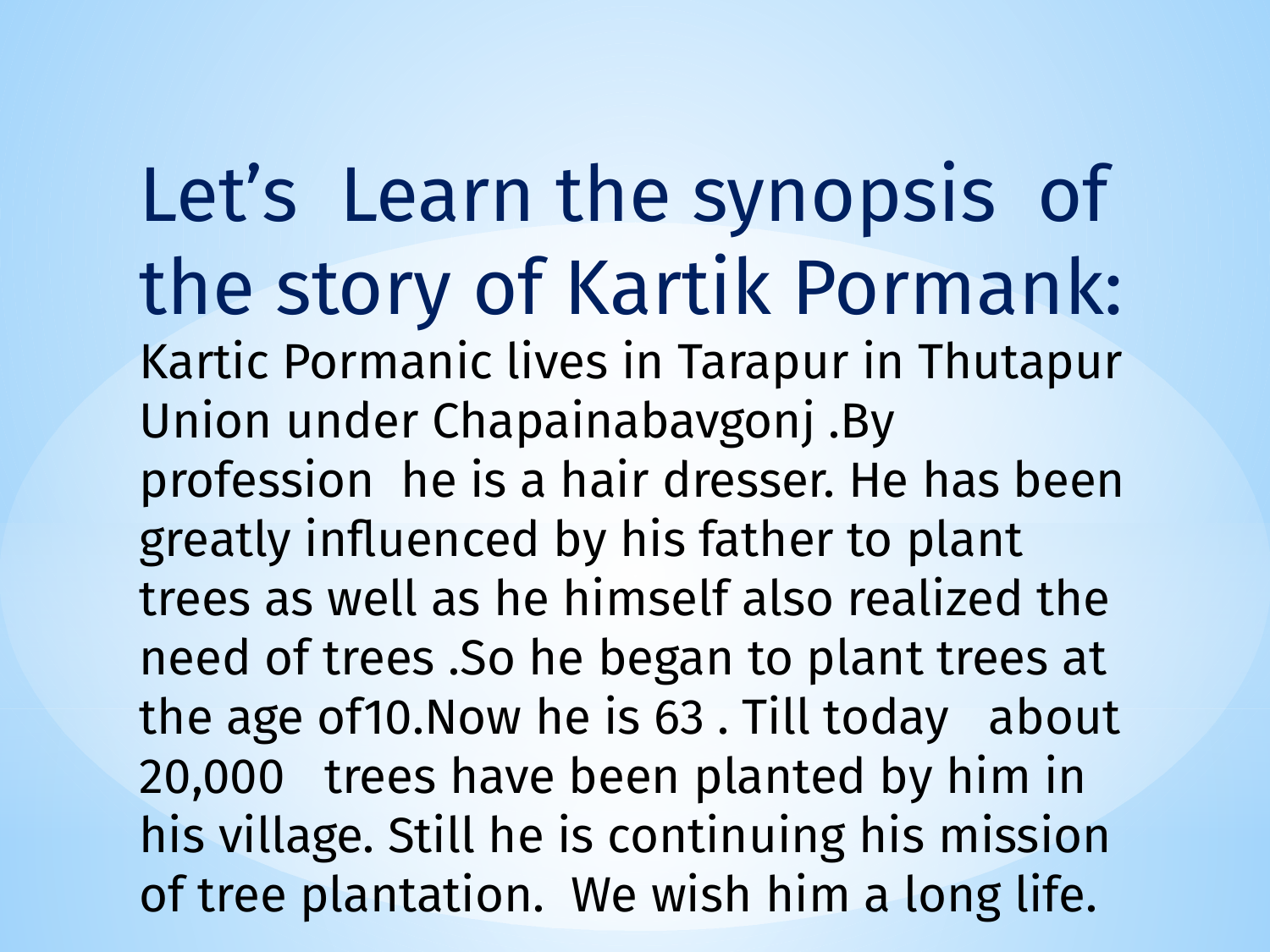

Let’s  Learn the synopsis  of the story of Kartik Pormank:
Kartic Pormanic lives in Tarapur in Thutapur Union under Chapainabavgonj .By profession  he is a hair dresser. He has been greatly influenced by his father to plant trees as well as he himself also realized the need of trees .So he began to plant trees at the age of10.Now he is 63 . Till today   about 20,000   trees have been planted by him in his village. Still he is continuing his mission of tree plantation.  We wish him a long life.